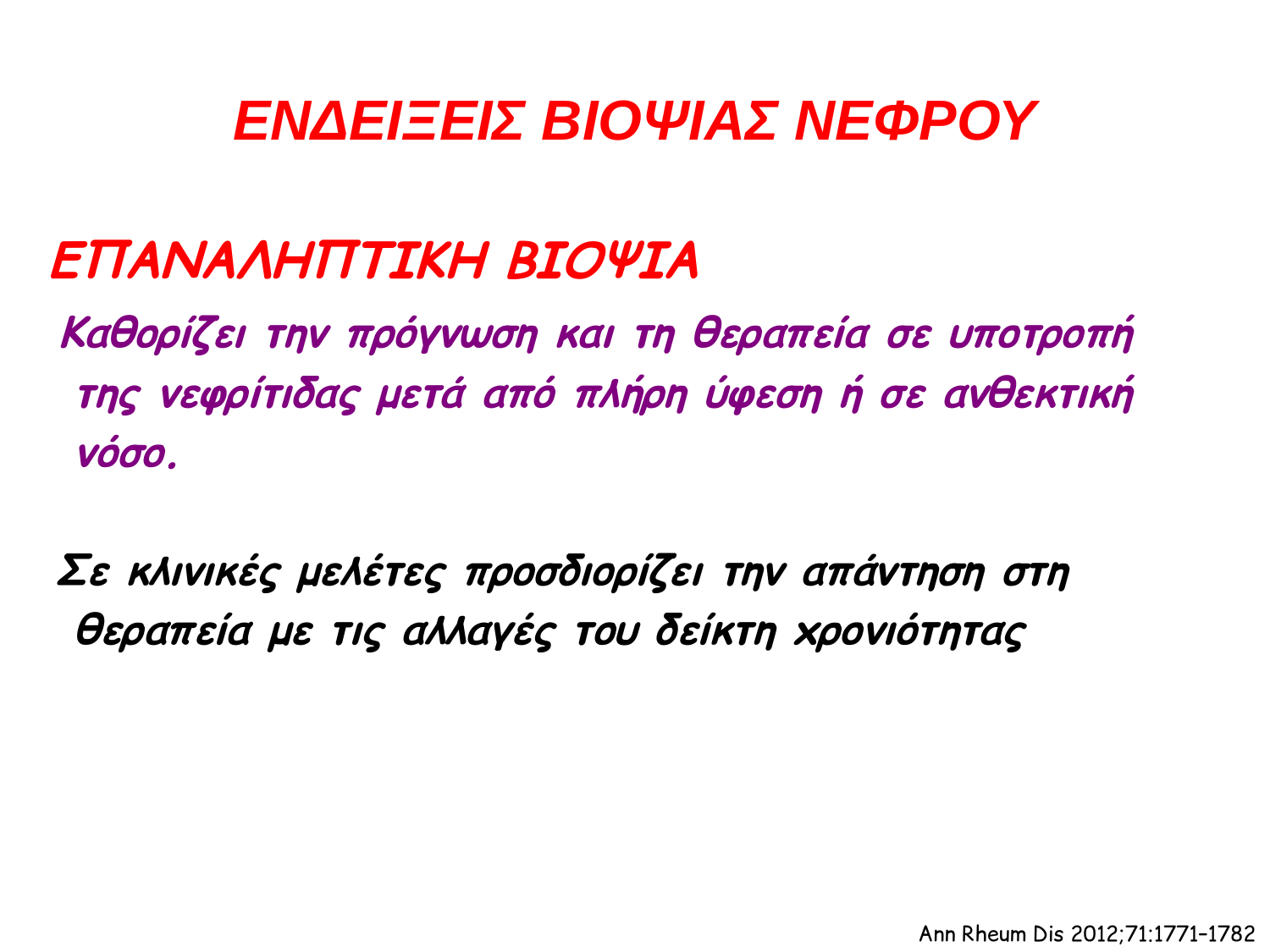

# ΕΝΔΕΙΞΕΙΣ ΒΙΟΨΙΑΣ ΝΕΦΡΟΥ
 ΕΠΑΝΑΛΗΠΤΙΚΗ ΒΙΟΨΙΑ
 Καθορίζει την πρόγνωση και τη θεραπεία σε υποτροπή
  της νεφρίτιδας μετά από πλήρη ύφεση ή σε ανθεκτική
  νόσο.

 Σε κλινικές μελέτες προσδιορίζει την απάντηση στη
  θεραπεία με τις αλλαγές του δείκτη χρονιότητας
Ann Rheum Dis 2012;71:1771–1782